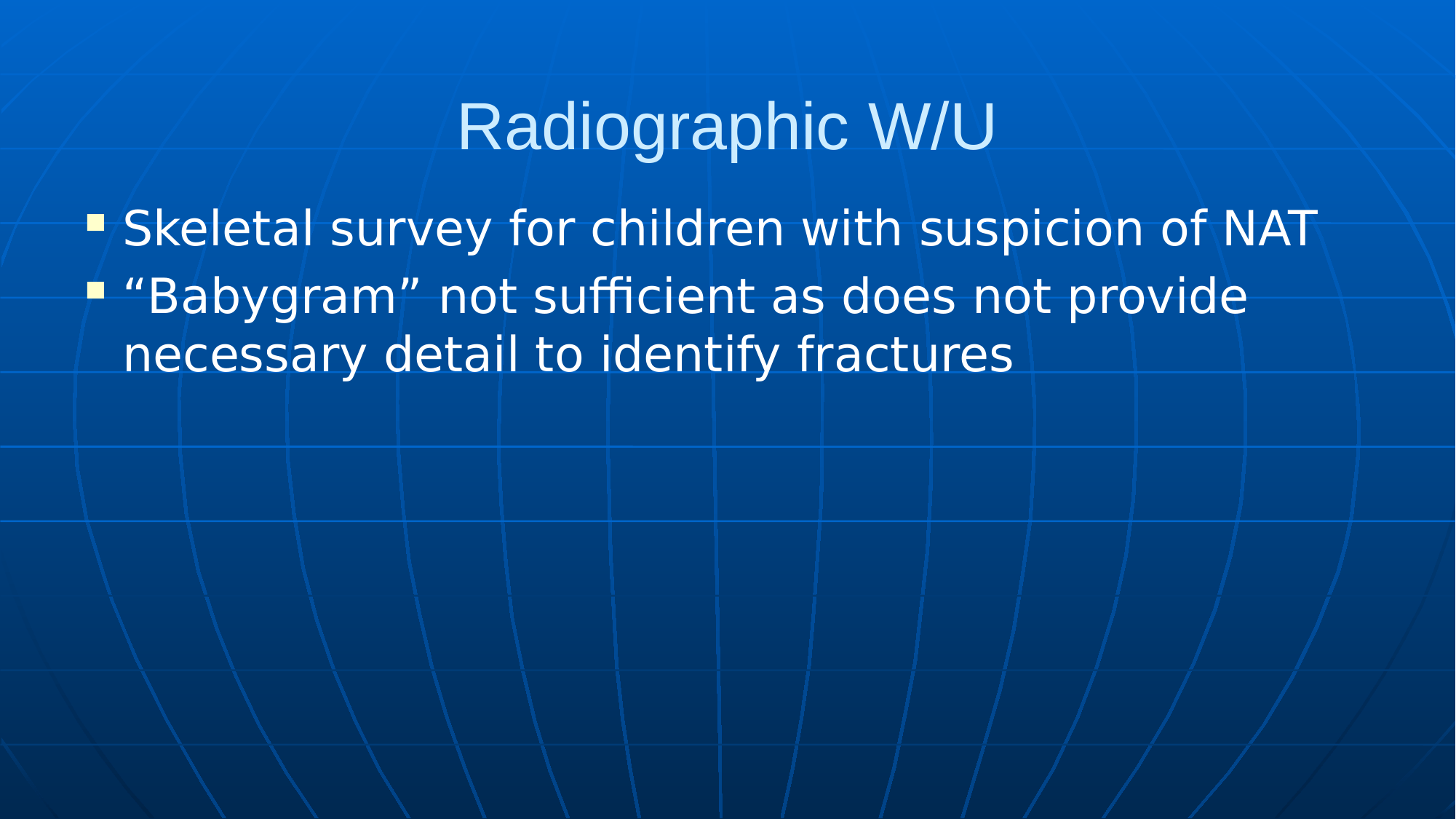

# Radiographic W/U
Skeletal survey for children with suspicion of NAT
“Babygram” not sufficient as does not provide necessary detail to identify fractures